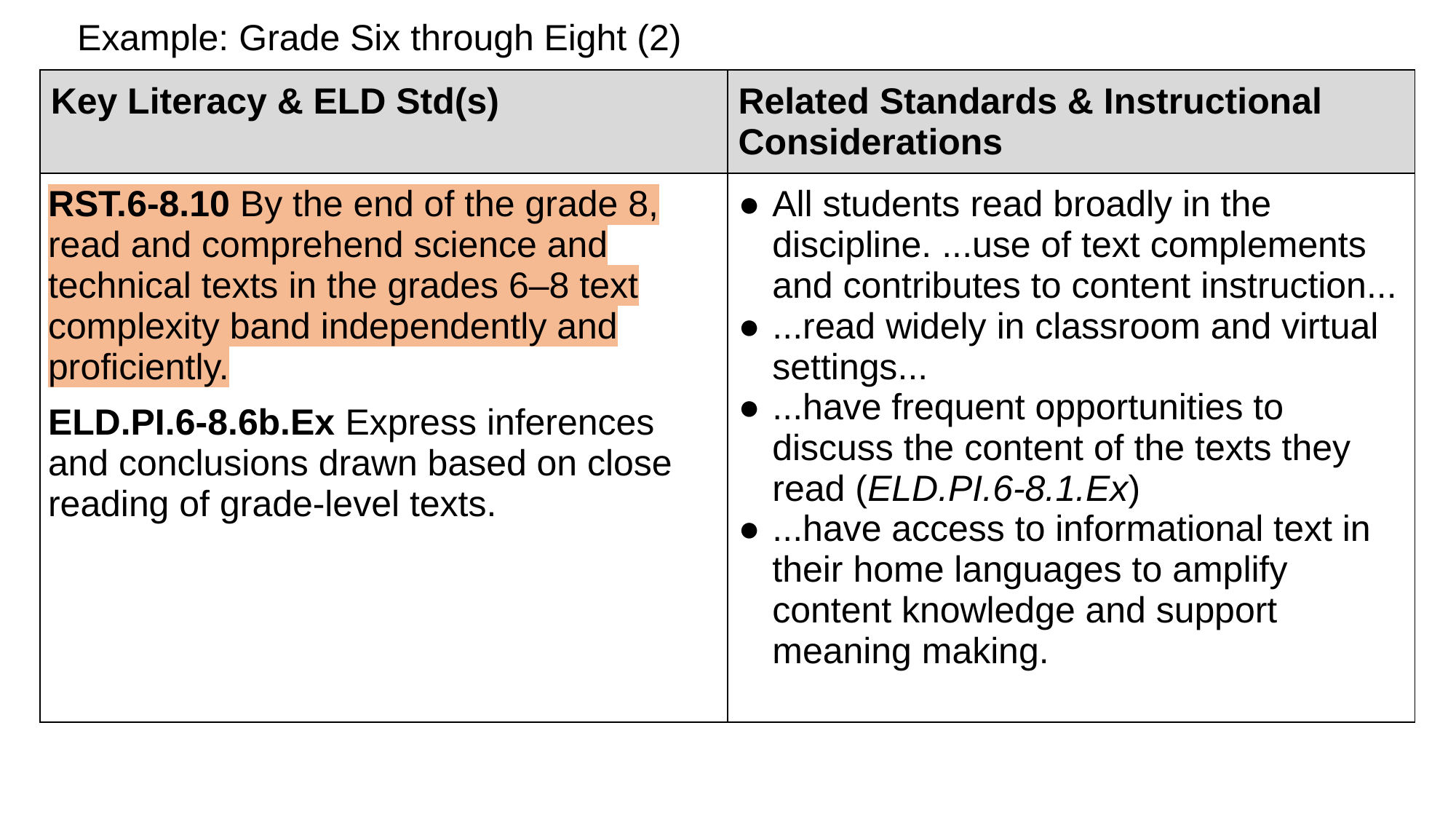

# Example: Grade Six through Eight (2)
| Key Literacy & ELD Std(s) | Related Standards & Instructional Considerations |
| --- | --- |
| RST.6-8.10 By the end of the grade 8, read and comprehend science and technical texts in the grades 6–8 text complexity band independently and proficiently. ELD.PI.6-8.6b.Ex Express inferences and conclusions drawn based on close reading of grade-level texts. | All students read broadly in the discipline. ...use of text complements and contributes to content instruction... ...read widely in classroom and virtual settings... ...have frequent opportunities to discuss the content of the texts they read (ELD.PI.6-8.1.Ex) ...have access to informational text in their home languages to amplify content knowledge and support meaning making. |